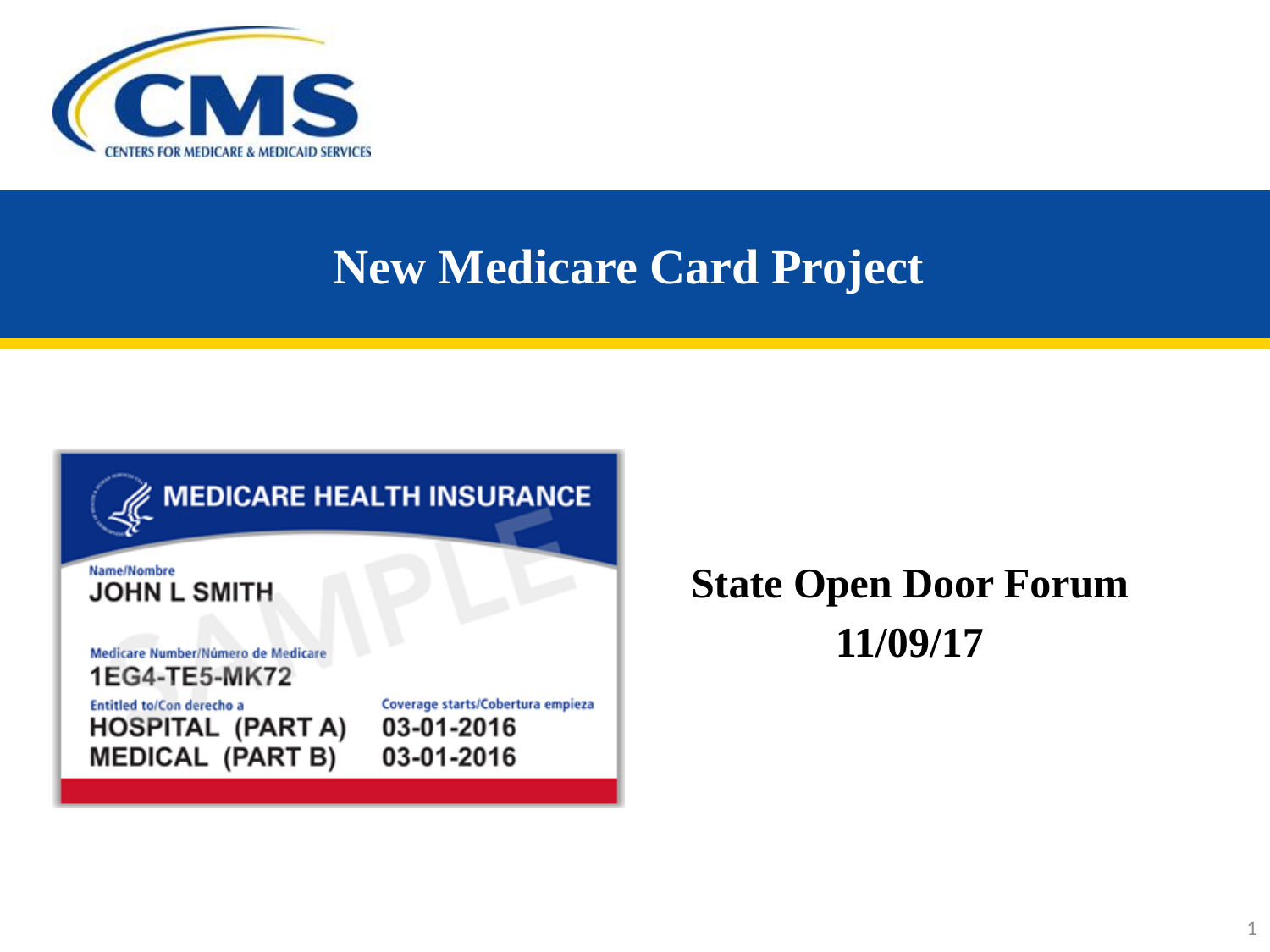

# New Medicare Card Project
State Open Door Forum
11/09/17